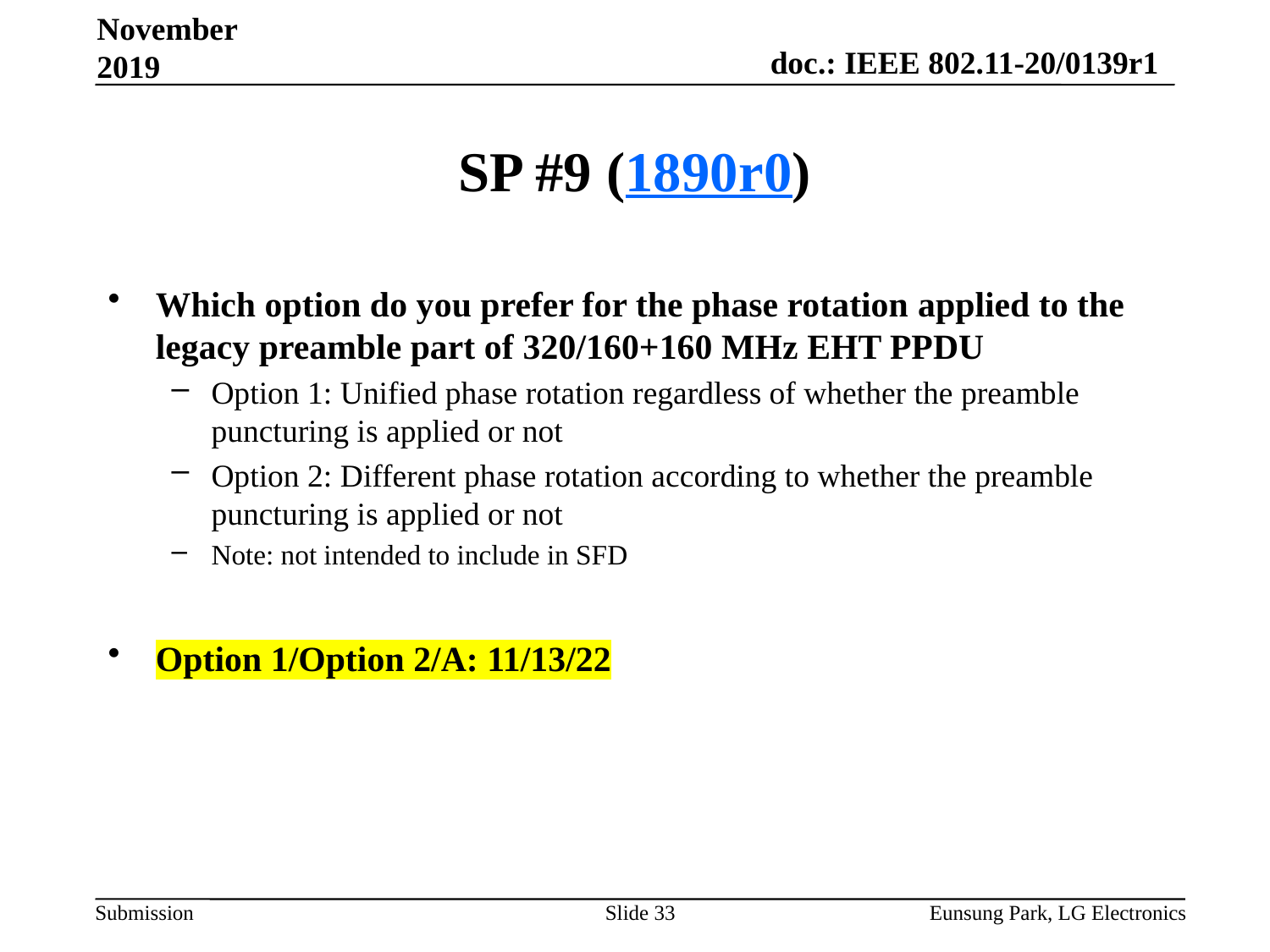

November 2019
# SP #9 (1890r0)
Which option do you prefer for the phase rotation applied to the legacy preamble part of 320/160+160 MHz EHT PPDU
Option 1: Unified phase rotation regardless of whether the preamble puncturing is applied or not
Option 2: Different phase rotation according to whether the preamble puncturing is applied or not
Note: not intended to include in SFD

Option 1/Option 2/A: 11/13/22
Slide 33
Eunsung Park, LG Electronics